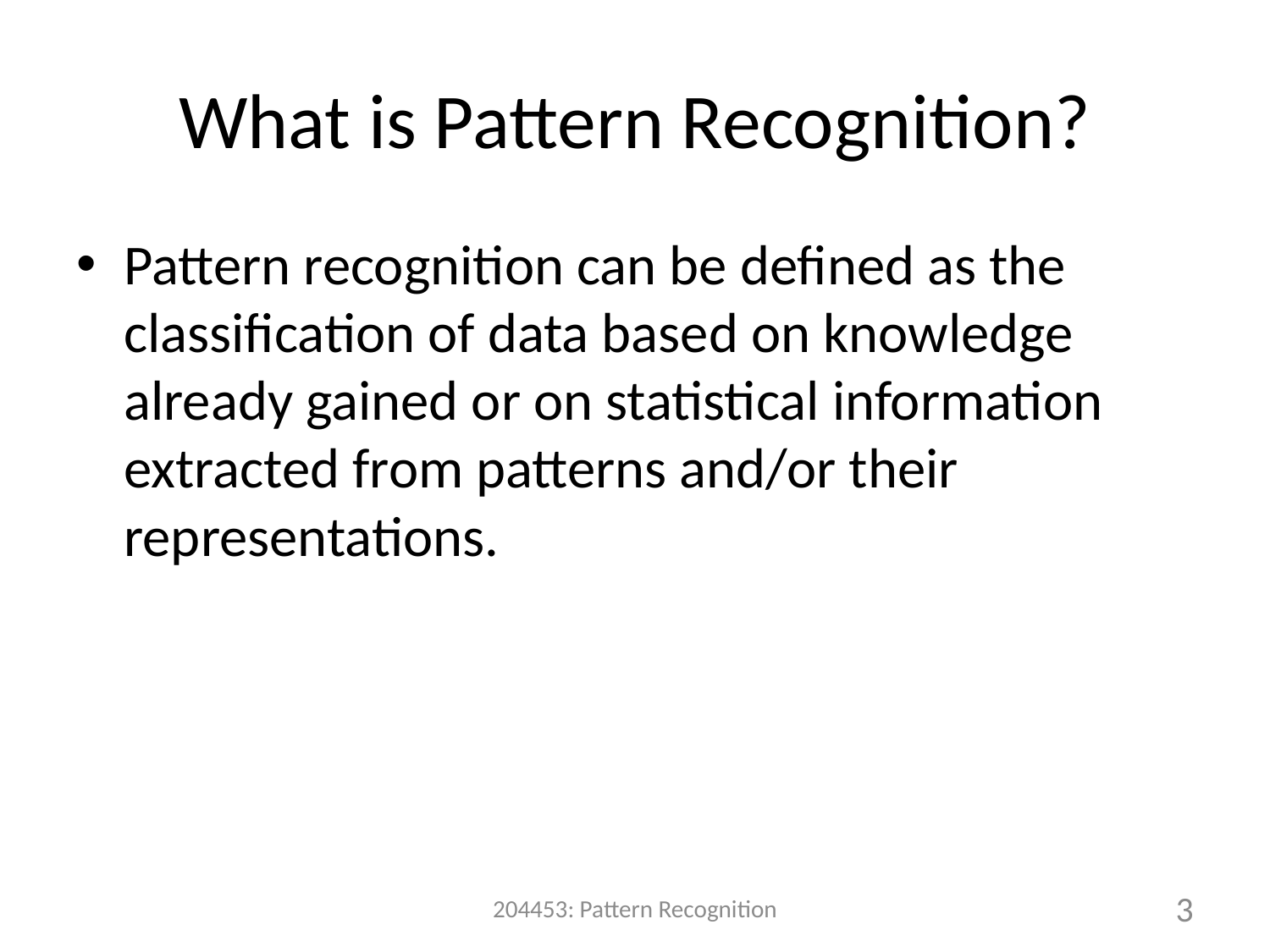

# What is Pattern Recognition?
Pattern recognition can be defined as the classification of data based on knowledge already gained or on statistical information extracted from patterns and/or their representations.
204453: Pattern Recognition
3